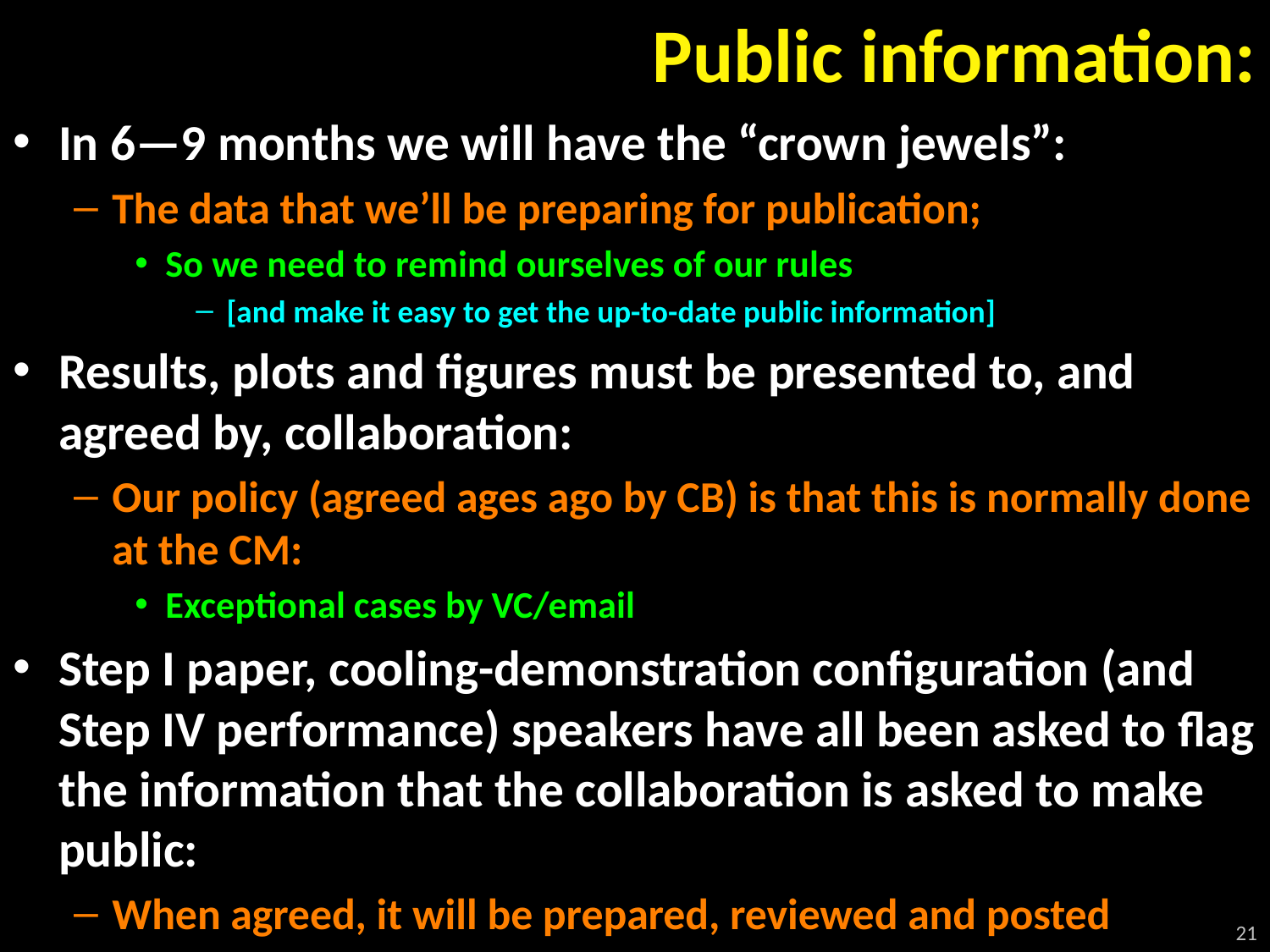

# Public information:
In 6—9 months we will have the “crown jewels”:
The data that we’ll be preparing for publication;
So we need to remind ourselves of our rules
[and make it easy to get the up-to-date public information]
Results, plots and figures must be presented to, and agreed by, collaboration:
Our policy (agreed ages ago by CB) is that this is normally done at the CM:
Exceptional cases by VC/email
Step I paper, cooling-demonstration configuration (and Step IV performance) speakers have all been asked to flag the information that the collaboration is asked to make public:
When agreed, it will be prepared, reviewed and posted

21